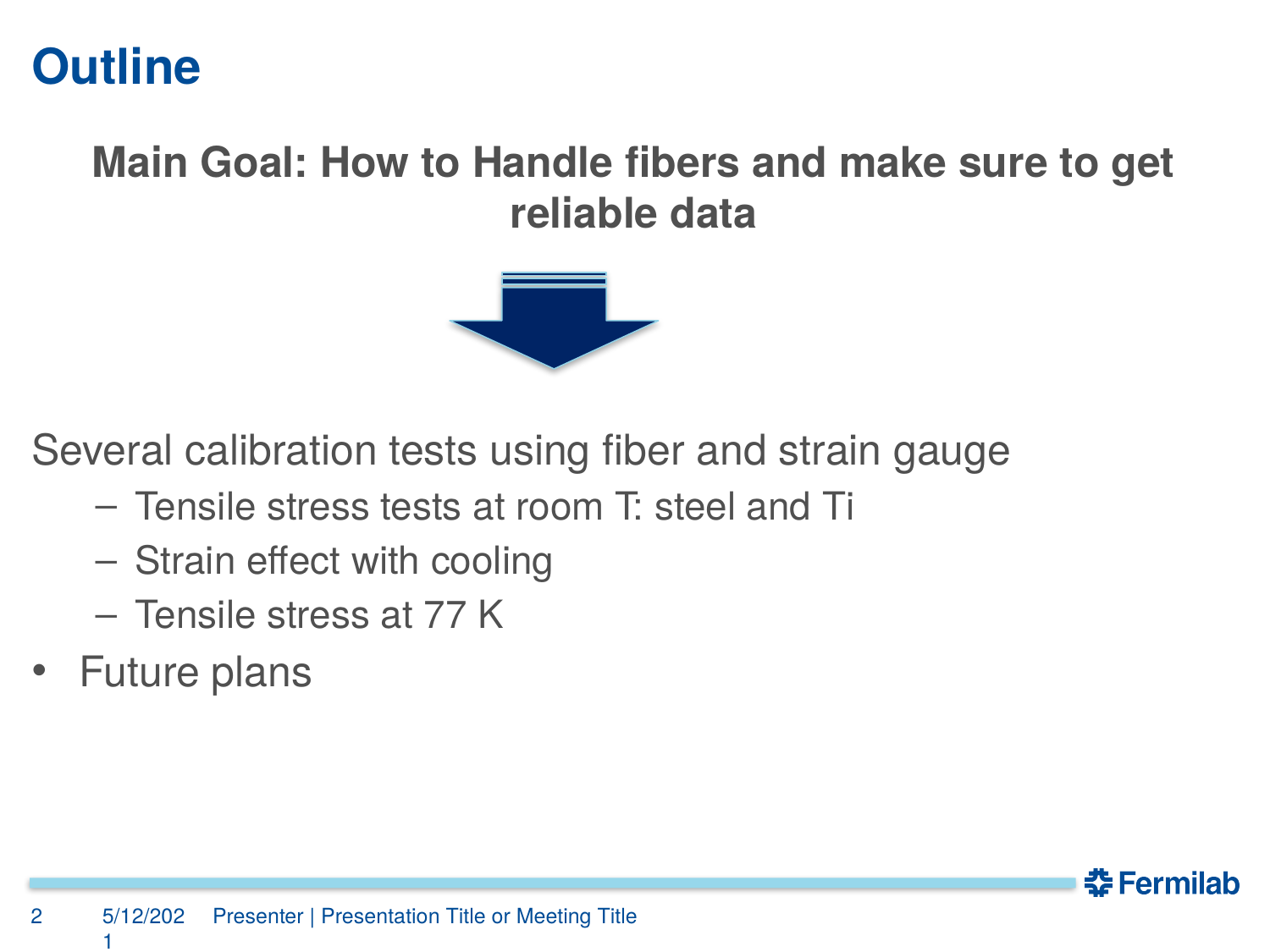

# Outline
Main Goal: How to Handle fibers and make sure to get reliable data

Several calibration tests using fiber and strain gauge
Tensile stress tests at room T: steel and Ti
Strain effect with cooling
Tensile stress at 77 K
Future plans

2
5/12/2021
Presenter | Presentation Title or Meeting Title